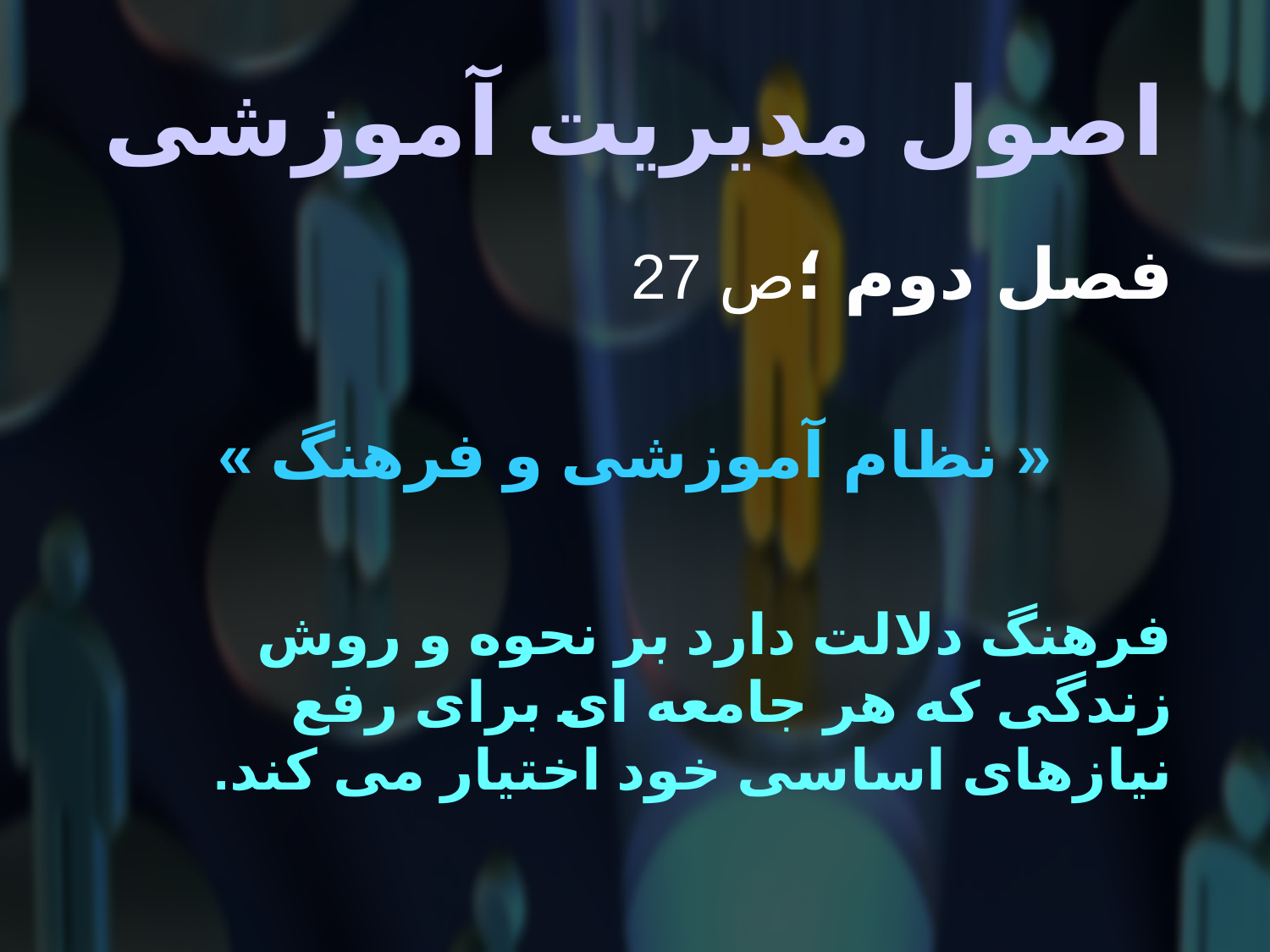

# اصول مدیریت آموزشی
 فصل دوم ؛ص 27

« نظام آموزشی و فرهنگ »
فرهنگ دلالت دارد بر نحوه و روش زندگی که هر جامعه ای برای رفع نیازهای اساسی خود اختیار می کند.